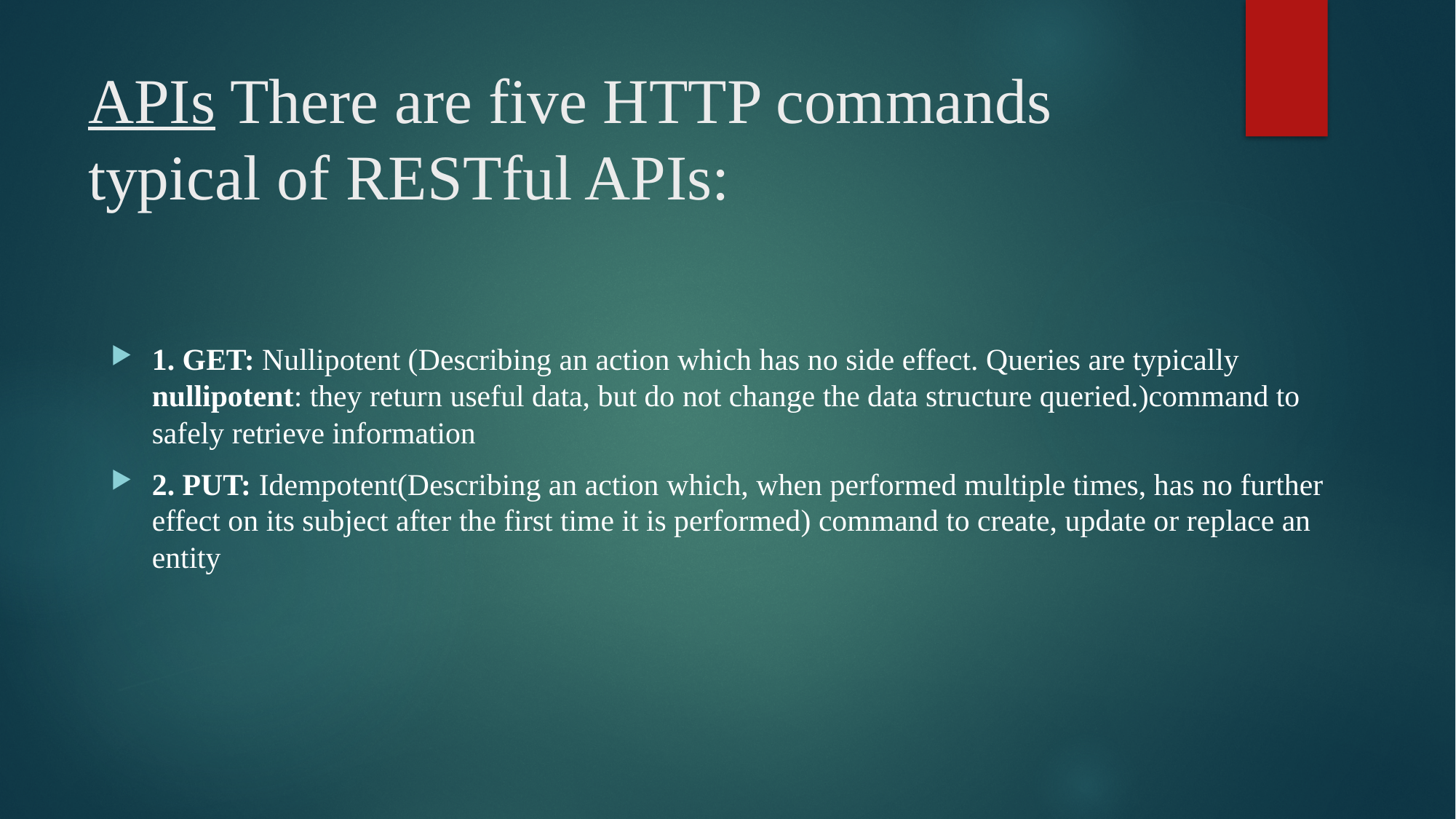

# APIs There are five HTTP commands typical of RESTful APIs:

1. GET: Nullipotent (Describing an action which has no side effect. Queries are typically nullipotent: they return useful data, but do not change the data structure queried.)command to safely retrieve information
2. PUT: Idempotent(Describing an action which, when performed multiple times, has no further effect on its subject after the first time it is performed) command to create, update or replace an entity